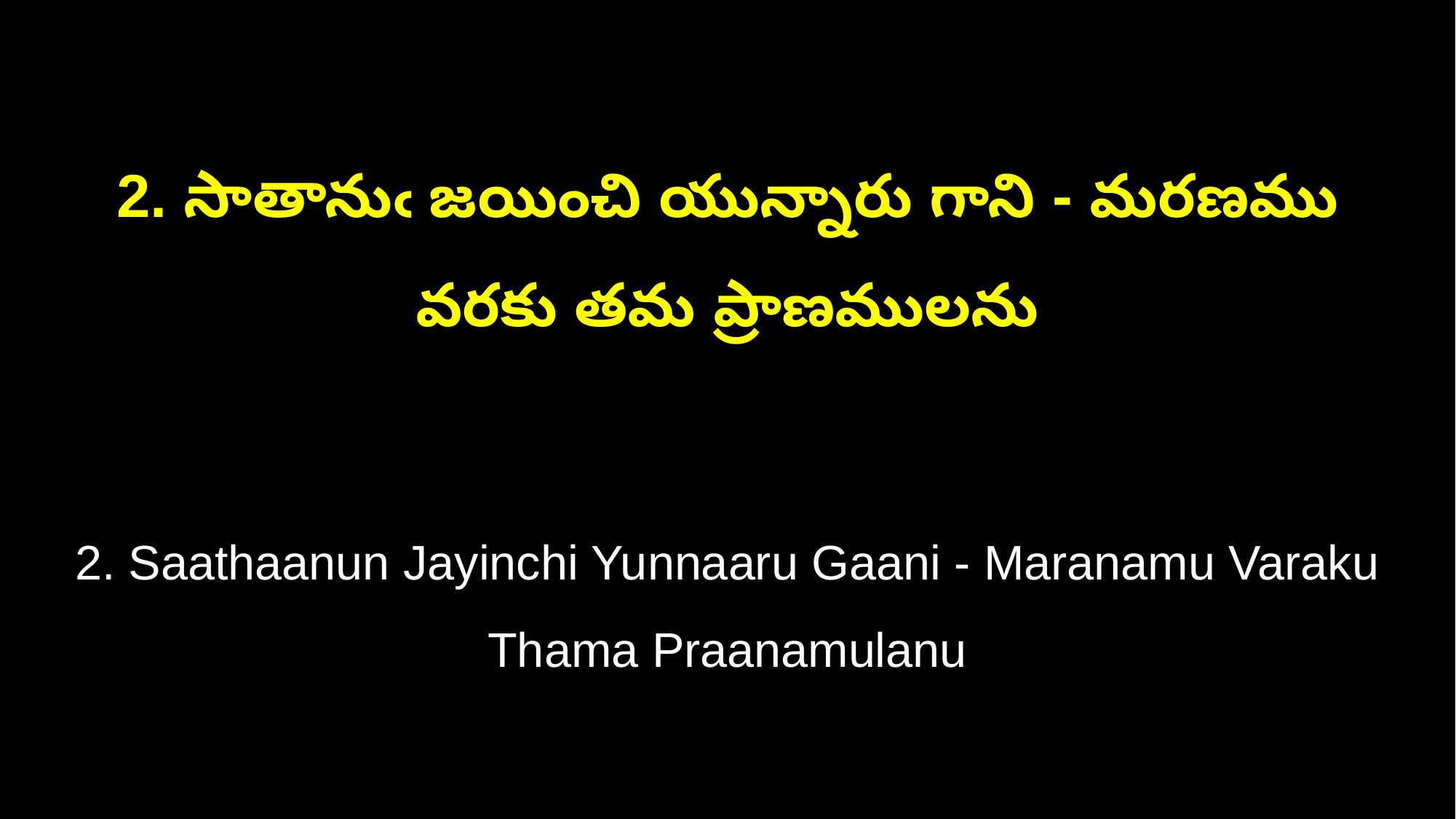

2. సాతానుఁ జయించి యున్నారు గాని - మరణము వరకు తమ ప్రాణములను
2. Saathaanun Jayinchi Yunnaaru Gaani - Maranamu Varaku Thama Praanamulanu